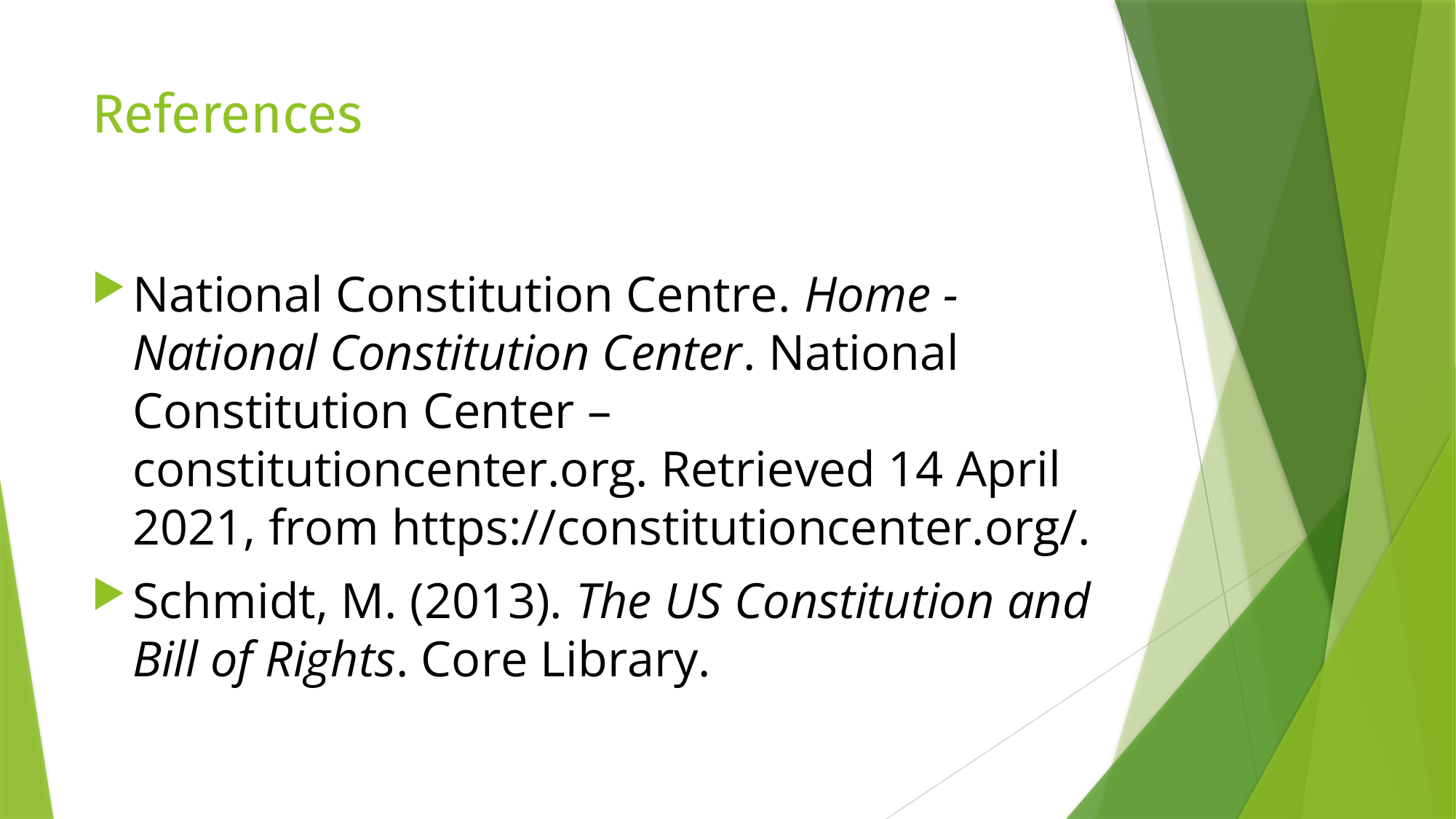

# References
National Constitution Centre. Home - National Constitution Center. National Constitution Center – constitutioncenter.org. Retrieved 14 April 2021, from https://constitutioncenter.org/.
Schmidt, M. (2013). The US Constitution and Bill of Rights. Core Library.